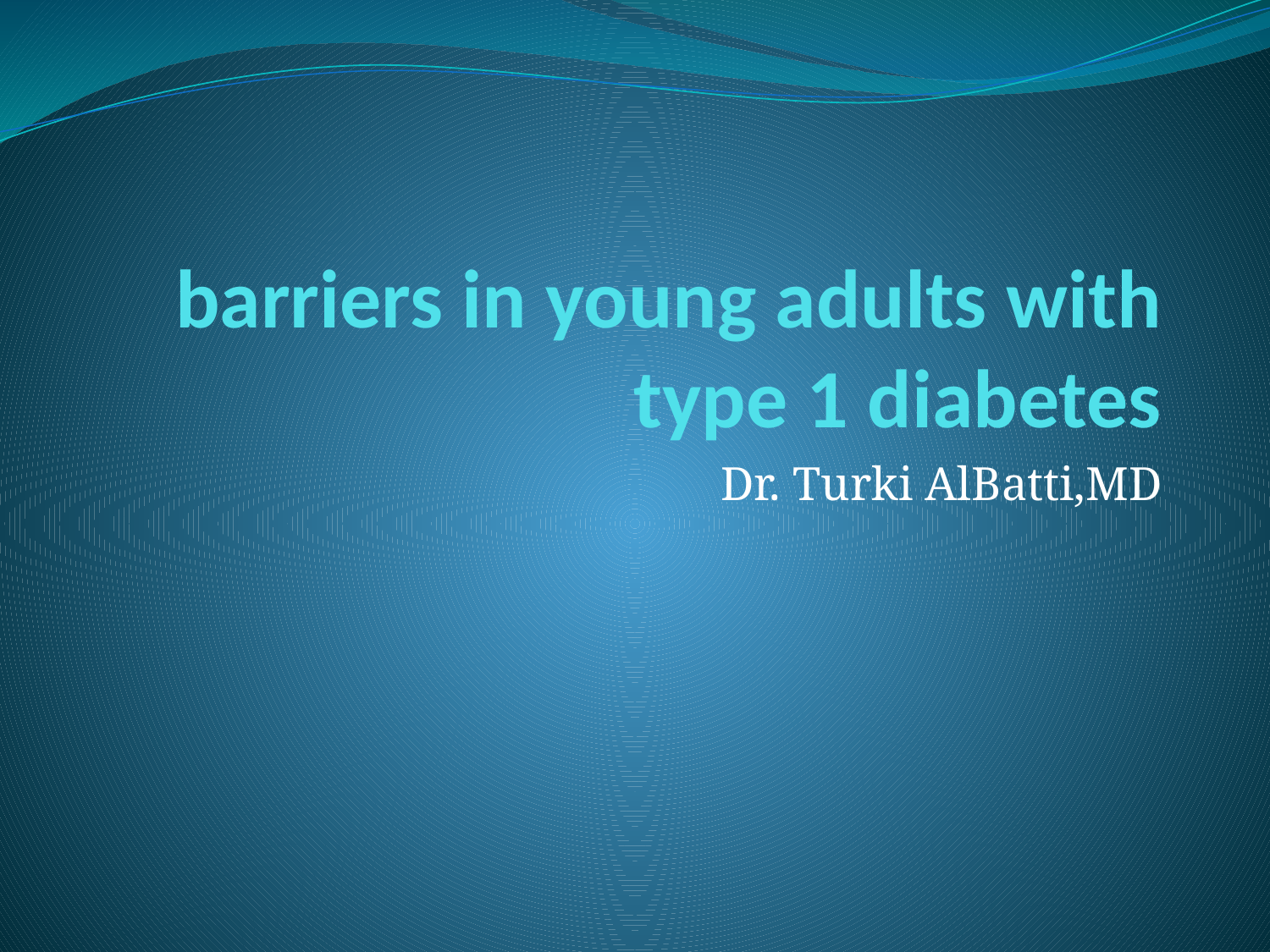

# barriers in young adults with type 1 diabetes
Dr. Turki AlBatti,MD